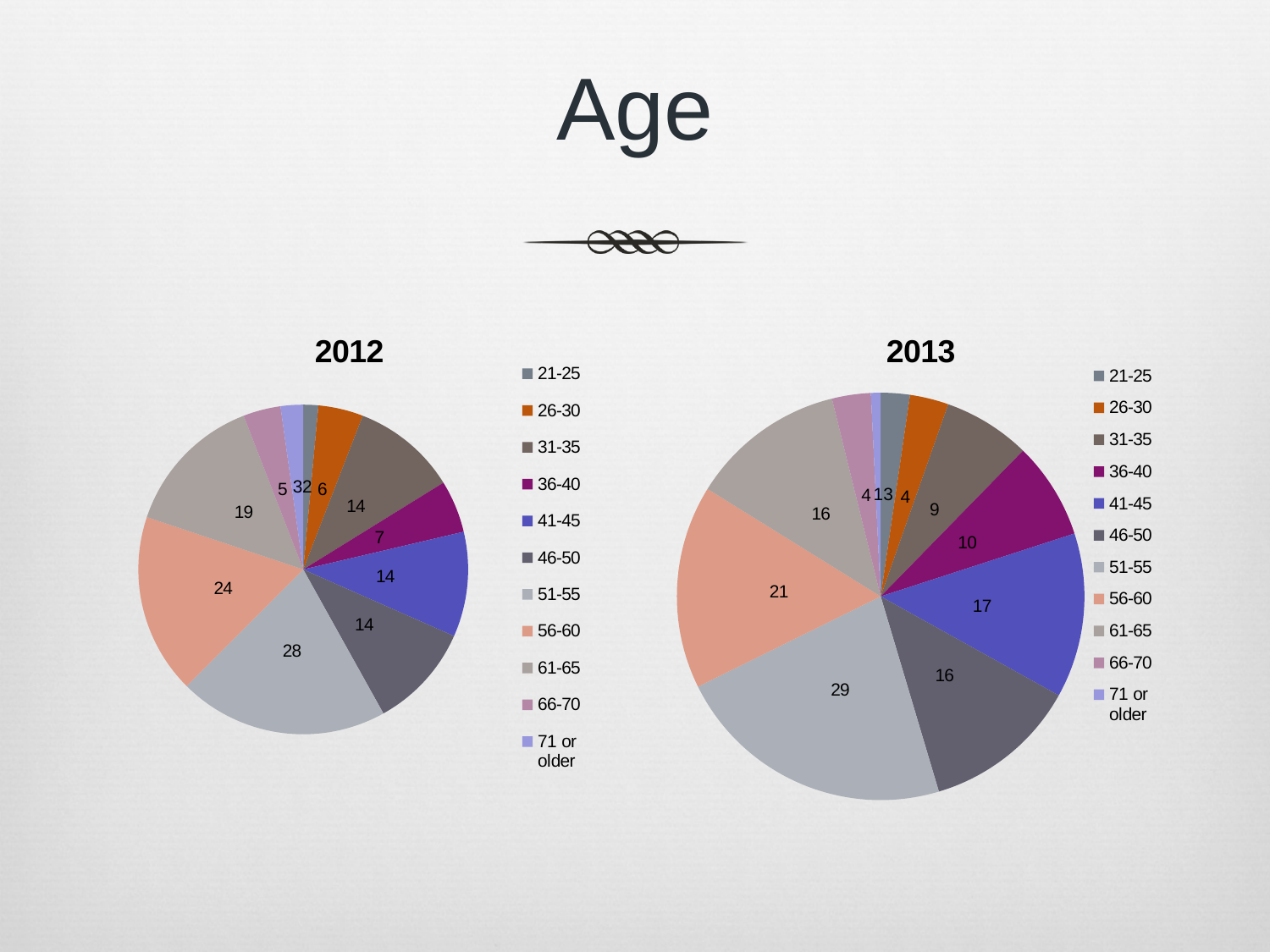

# Age

### Chart: 2012

| Category |  |
|---|---|
| 21-25 | 2.0 |
| 26-30 | 6.0 |
| 31-35 | 14.0 |
| 36-40 | 7.0 |
| 41-45 | 14.0 |
| 46-50 | 14.0 |
| 51-55 | 28.0 |
| 56-60 | 24.0 |
| 61-65 | 19.0 |
| 66-70 | 5.0 |
| 71 or older | 3.0 |

### Chart: 2013

| Category |  |
|---|---|
| 21-25 | 3.0 |
| 26-30 | 4.0 |
| 31-35 | 9.0 |
| 36-40 | 10.0 |
| 41-45 | 17.0 |
| 46-50 | 16.0 |
| 51-55 | 29.0 |
| 56-60 | 21.0 |
| 61-65 | 16.0 |
| 66-70 | 4.0 |
| 71 or older | 1.0 |